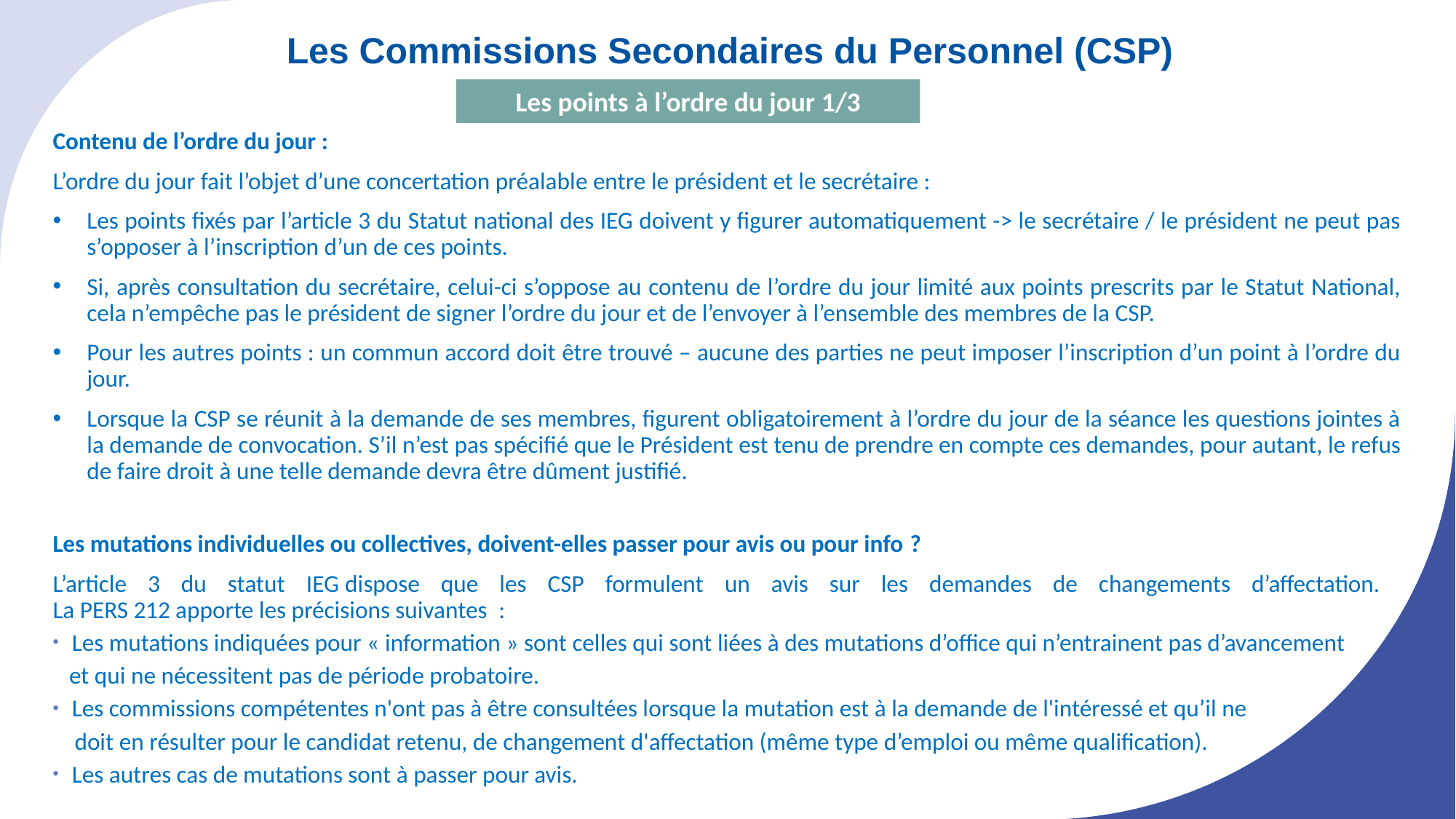

Les Commissions Secondaires du Personnel (CSP)
Les points à l’ordre du jour 1/3
Contenu de l’ordre du jour :
L’ordre du jour fait l’objet d’une concertation préalable entre le président et le secrétaire :
Les points fixés par l’article 3 du Statut national des IEG doivent y figurer automatiquement -> le secrétaire / le président ne peut pas s’opposer à l’inscription d’un de ces points.
Si, après consultation du secrétaire, celui-ci s’oppose au contenu de l’ordre du jour limité aux points prescrits par le Statut National, cela n’empêche pas le président de signer l’ordre du jour et de l’envoyer à l’ensemble des membres de la CSP.
Pour les autres points : un commun accord doit être trouvé – aucune des parties ne peut imposer l’inscription d’un point à l’ordre du jour.
Lorsque la CSP se réunit à la demande de ses membres, figurent obligatoirement à l’ordre du jour de la séance les questions jointes à la demande de convocation. S’il n’est pas spécifié que le Président est tenu de prendre en compte ces demandes, pour autant, le refus de faire droit à une telle demande devra être dûment justifié.

Les mutations individuelles ou collectives, doivent-elles passer pour avis ou pour info ?
L’article 3 du statut IEG dispose que les CSP formulent un avis sur les demandes de changements d’affectation.
La PERS 212 apporte les précisions suivantes  :
Les mutations indiquées pour « information » sont celles qui sont liées à des mutations d’office qui n’entrainent pas d’avancement
   et qui ne nécessitent pas de période probatoire.
Les commissions compétentes n'ont pas à être consultées lorsque la mutation est à la demande de l'intéressé et qu’il ne
    doit en résulter pour le candidat retenu, de changement d'affectation (même type d’emploi ou même qualification).
Les autres cas de mutations sont à passer pour avis.